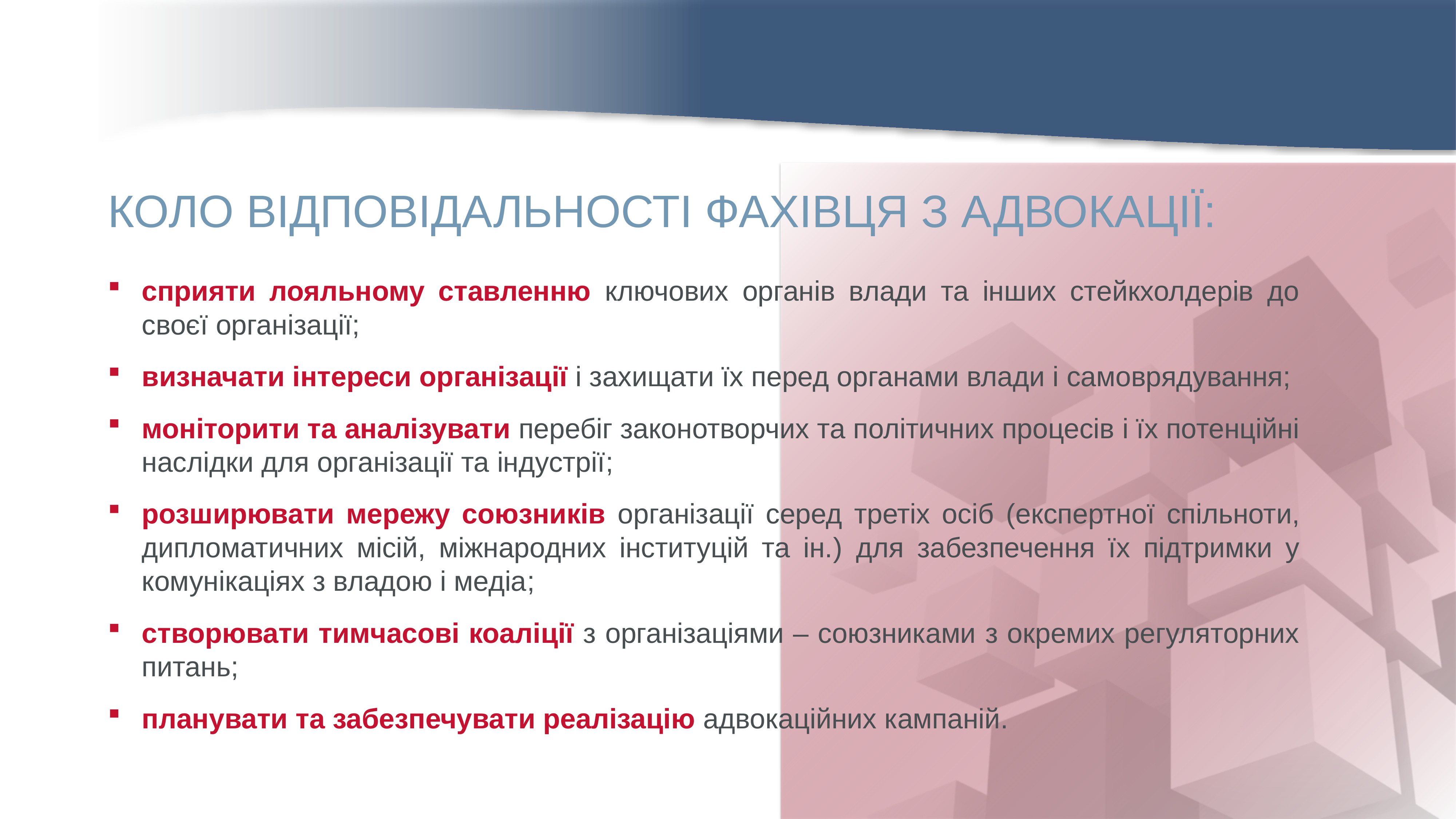

КОЛО ВІДПОВІДАЛЬНОСТІ ФАХІВЦЯ З АДВОКАЦІЇ:
сприяти лояльному ставленню ключових органів влади та інших стейкхолдерів до своєї організації;
визначати інтереси організації і захищати їх перед органами влади і самоврядування;
моніторити та аналізувати перебіг законотворчих та політичних процесів і їх потенційні наслідки для організації та індустрії;
розширювати мережу союзників організації серед третіх осіб (експертної спільноти, дипломатичних місій, міжнародних інституцій та ін.) для забезпечення їх підтримки у комунікаціях з владою і медіа;
створювати тимчасові коаліції з організаціями – союзниками з окремих регуляторних питань;
планувати та забезпечувати реалізацію адвокаційних кампаній.